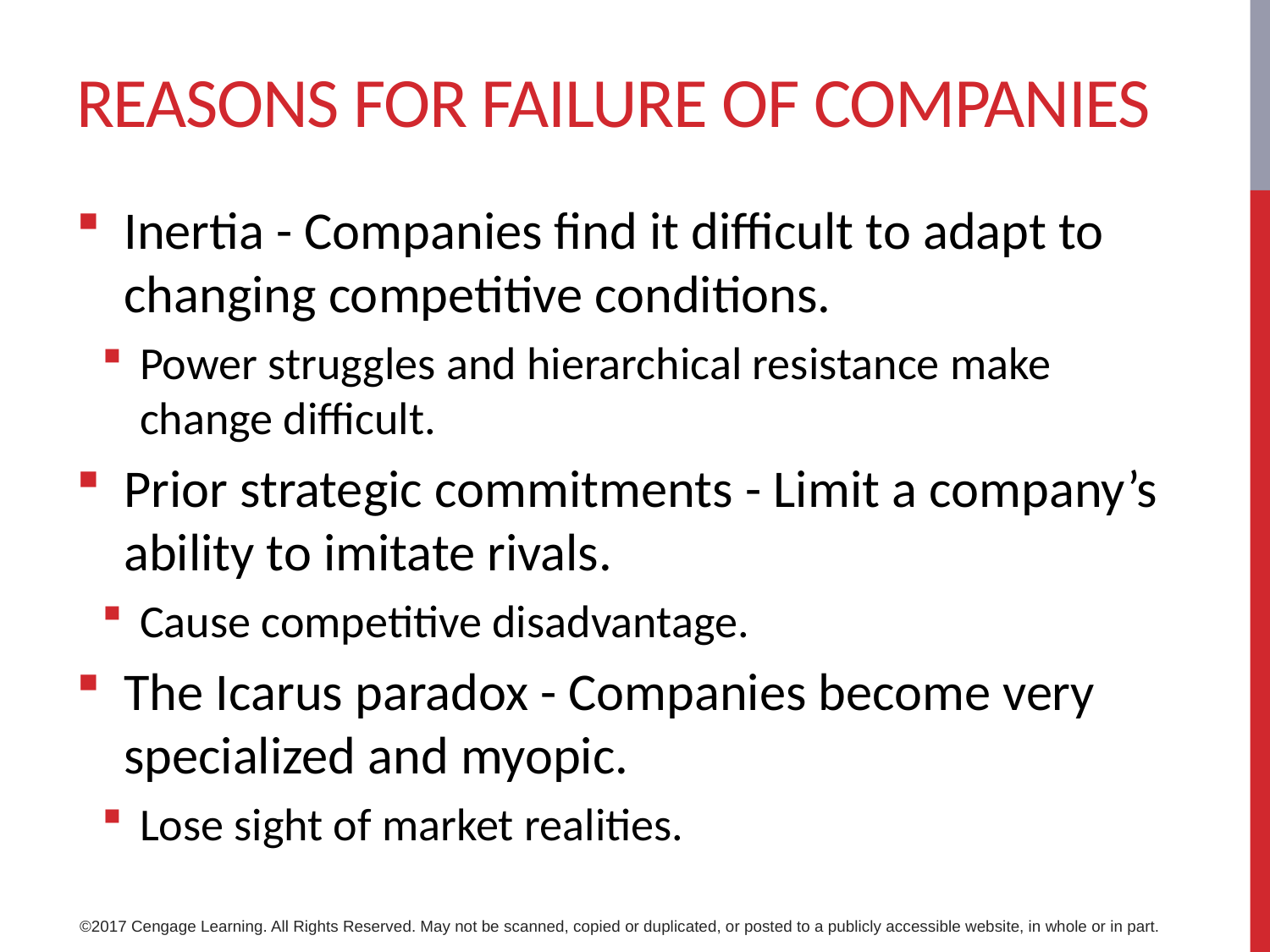

# Reasons for failure of companies
Inertia - Companies find it difficult to adapt to changing competitive conditions.
Power struggles and hierarchical resistance make change difficult.
Prior strategic commitments - Limit a company’s  ability to imitate rivals.
Cause competitive disadvantage.
The Icarus paradox - Companies become very specialized and myopic.
Lose sight of market realities.